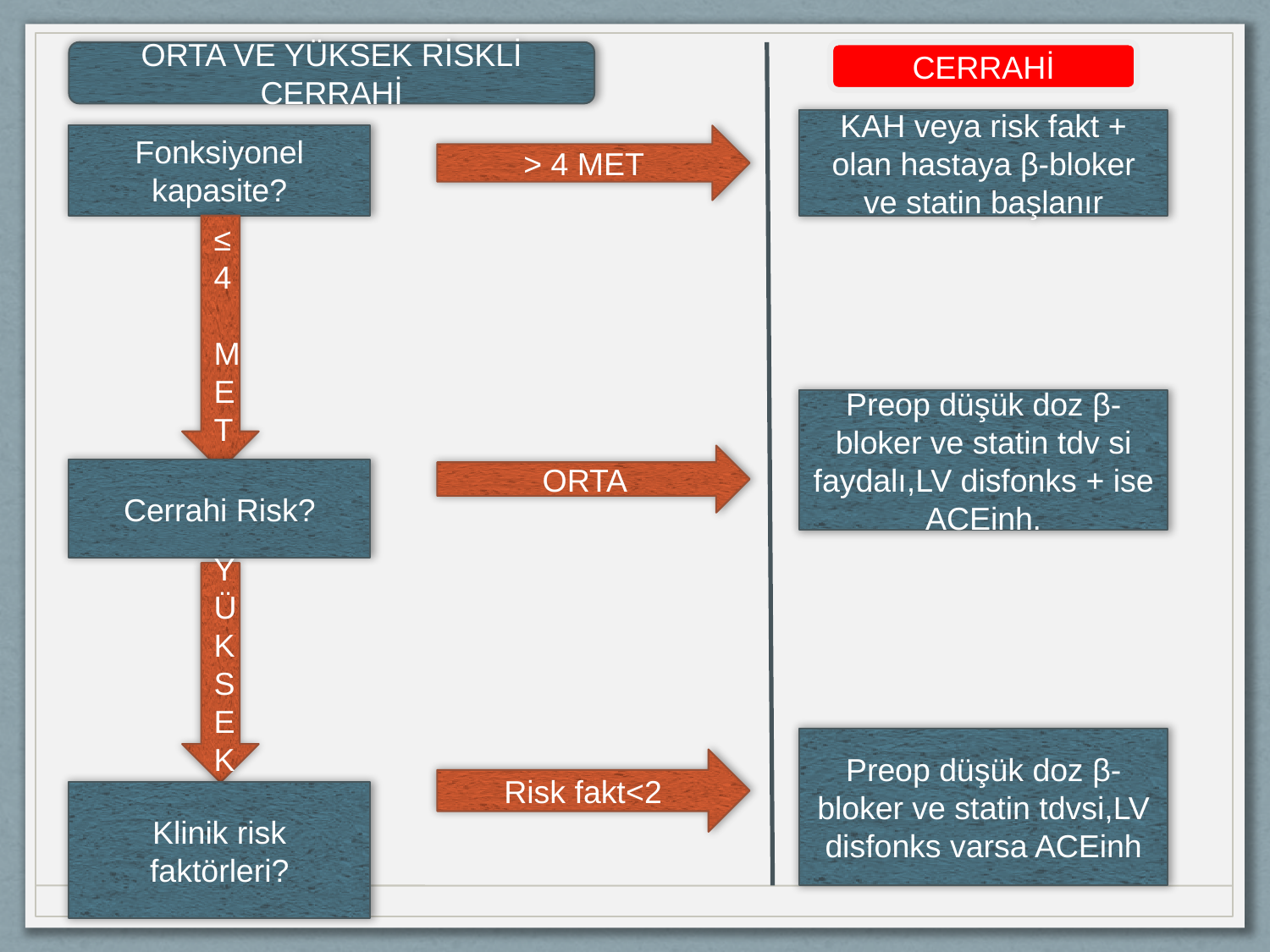

ORTA VE YÜKSEK RİSKLİ CERRAHİ
CERRAHİ
KAH veya risk fakt + olan hastaya β-bloker ve statin başlanır
Fonksiyonel kapasite?
> 4 MET
≤4 MET
Preop düşük doz β-bloker ve statin tdv si faydalı,LV disfonks + ise ACEinh.
ORTA
Cerrahi Risk?
YÜKSEK
Preop düşük doz β-bloker ve statin tdvsi,LV disfonks varsa ACEinh
Risk fakt<2
Klinik risk faktörleri?